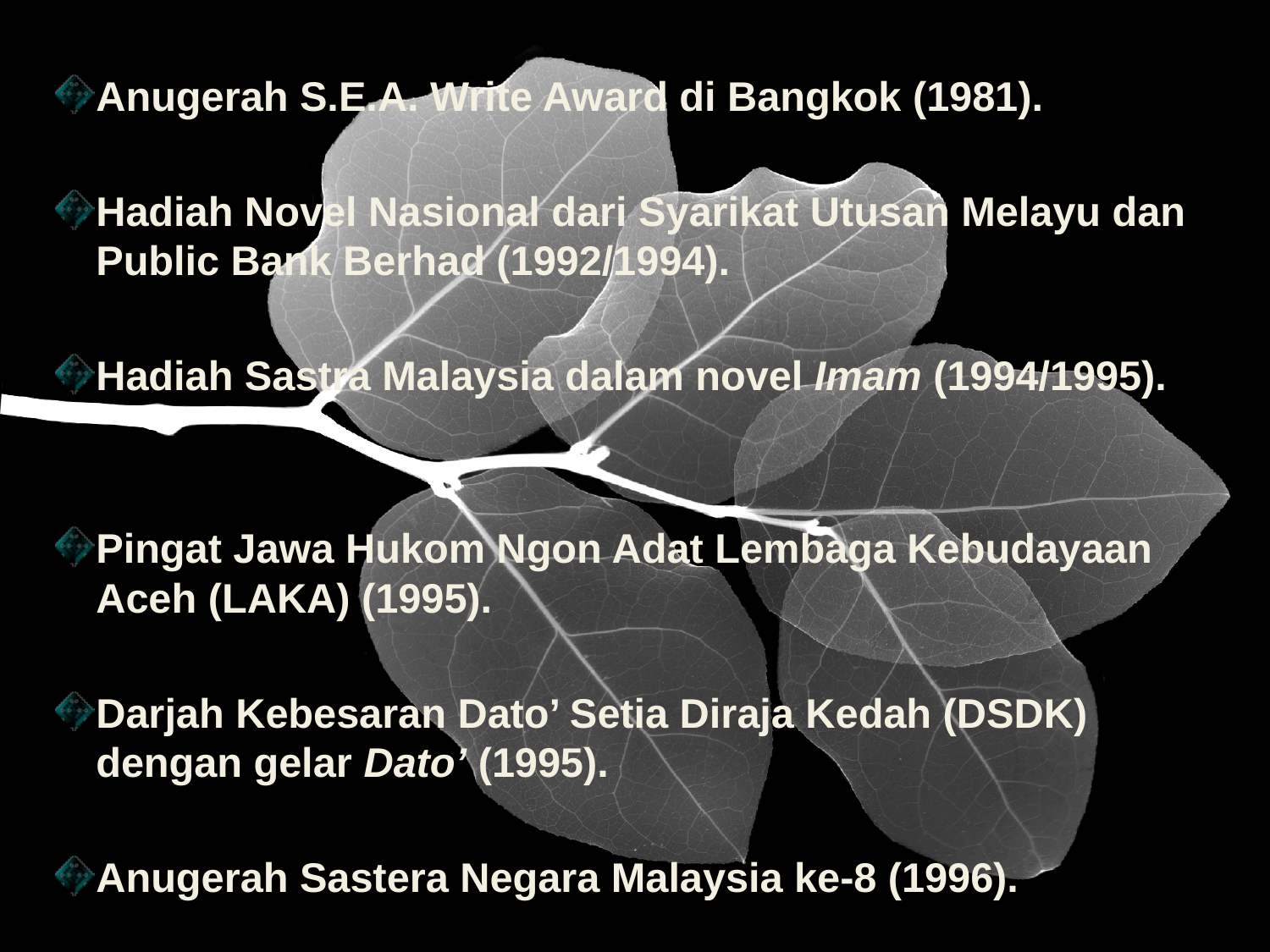

Anugerah S.E.A. Write Award di Bangkok (1981).

Hadiah Novel Nasional dari Syarikat Utusan Melayu dan Public Bank Berhad (1992/1994).

Hadiah Sastra Malaysia dalam novel Imam (1994/1995).

Pingat Jawa Hukom Ngon Adat Lembaga Kebudayaan Aceh (LAKA) (1995).

Darjah Kebesaran Dato’ Setia Diraja Kedah (DSDK) dengan gelar Dato’ (1995).

Anugerah Sastera Negara Malaysia ke-8 (1996).